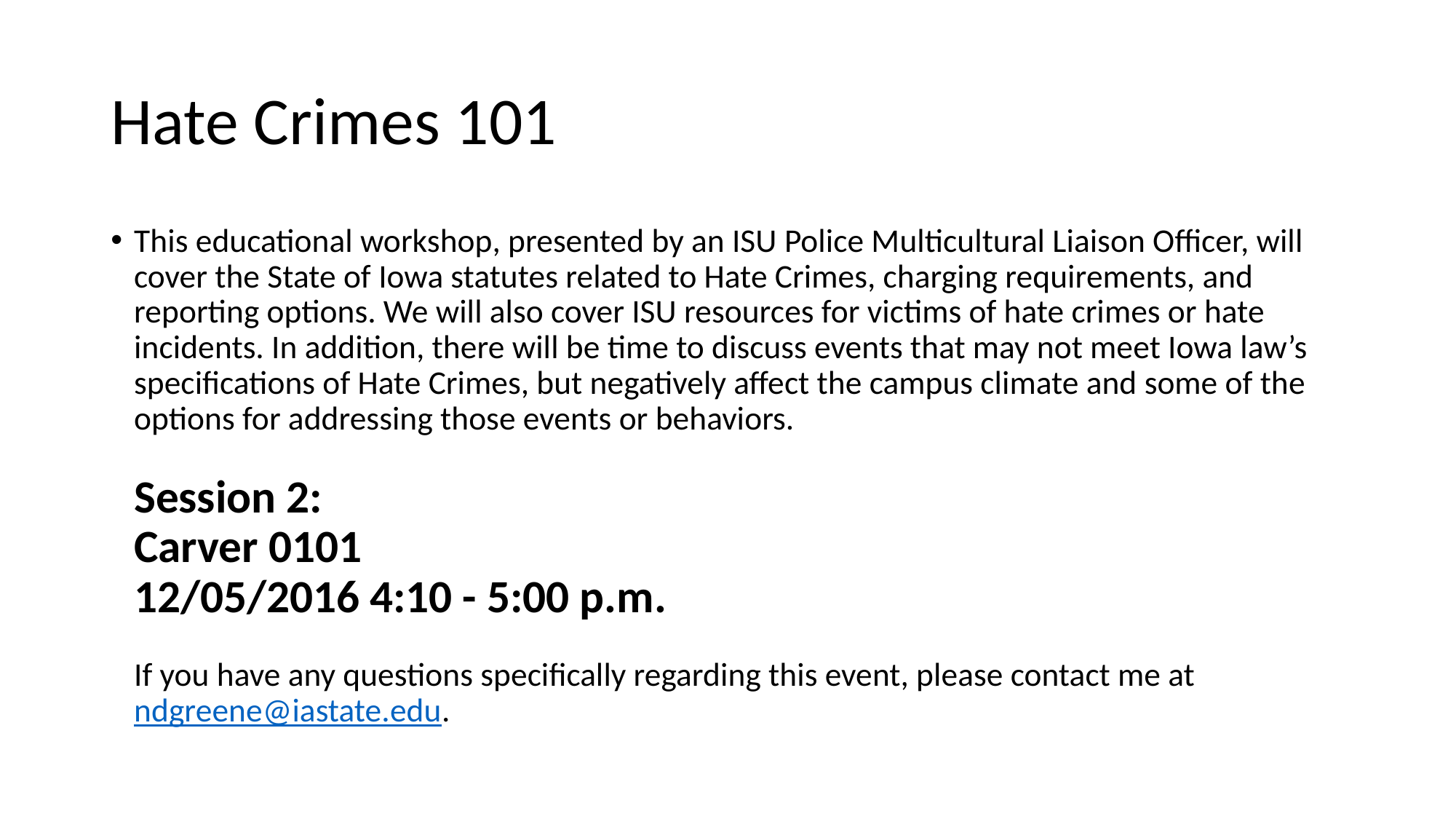

# Hate Crimes 101
This educational workshop, presented by an ISU Police Multicultural Liaison Officer, will cover the State of Iowa statutes related to Hate Crimes, charging requirements, and reporting options. We will also cover ISU resources for victims of hate crimes or hate incidents. In addition, there will be time to discuss events that may not meet Iowa law’s specifications of Hate Crimes, but negatively affect the campus climate and some of the options for addressing those events or behaviors.
Session 2:
Carver 0101
12/05/2016 4:10 - 5:00 p.m.
If you have any questions specifically regarding this event, please contact me at ndgreene@iastate.edu.